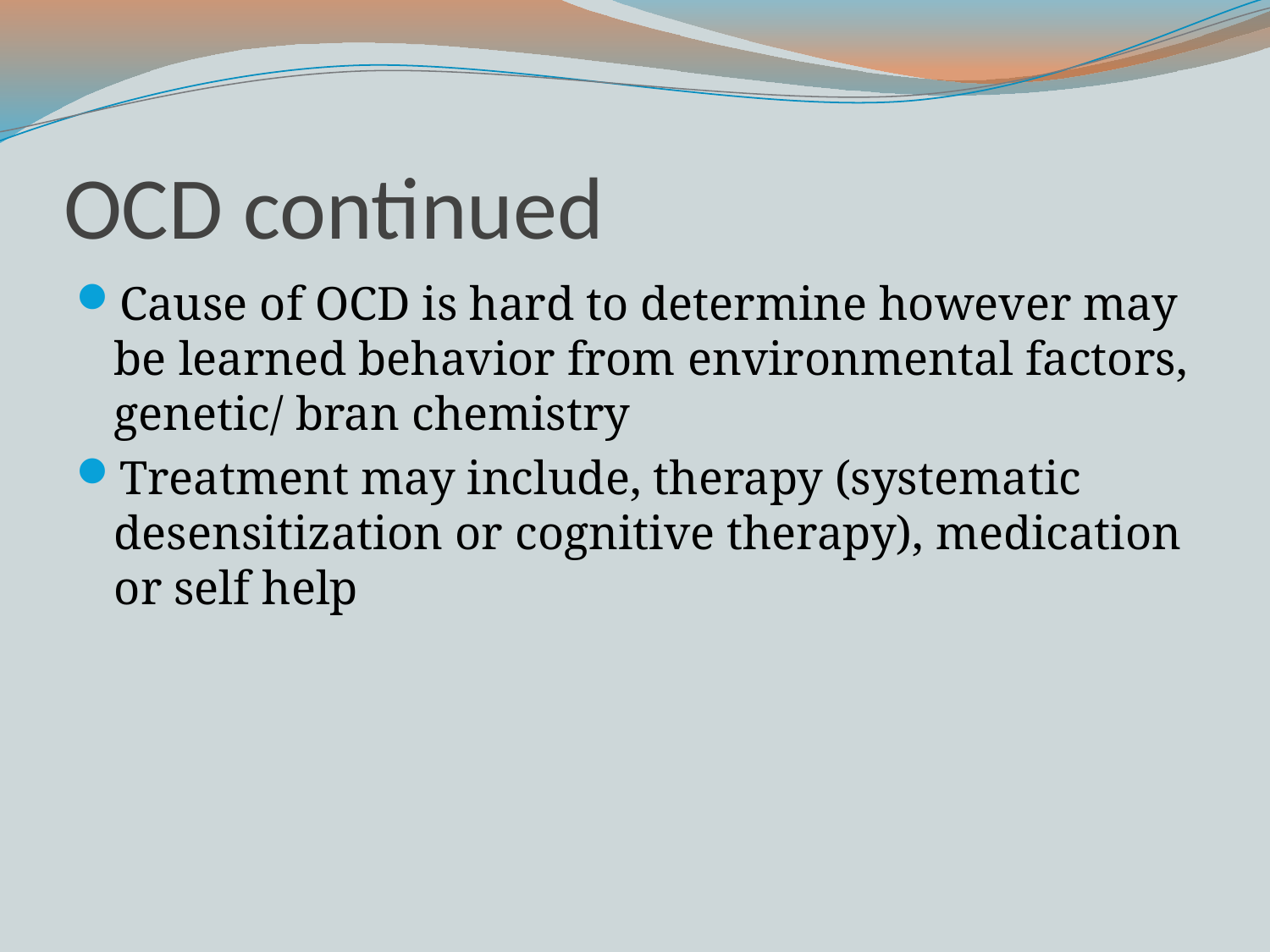

# OCD continued
Cause of OCD is hard to determine however may be learned behavior from environmental factors, genetic/ bran chemistry
Treatment may include, therapy (systematic desensitization or cognitive therapy), medication or self help